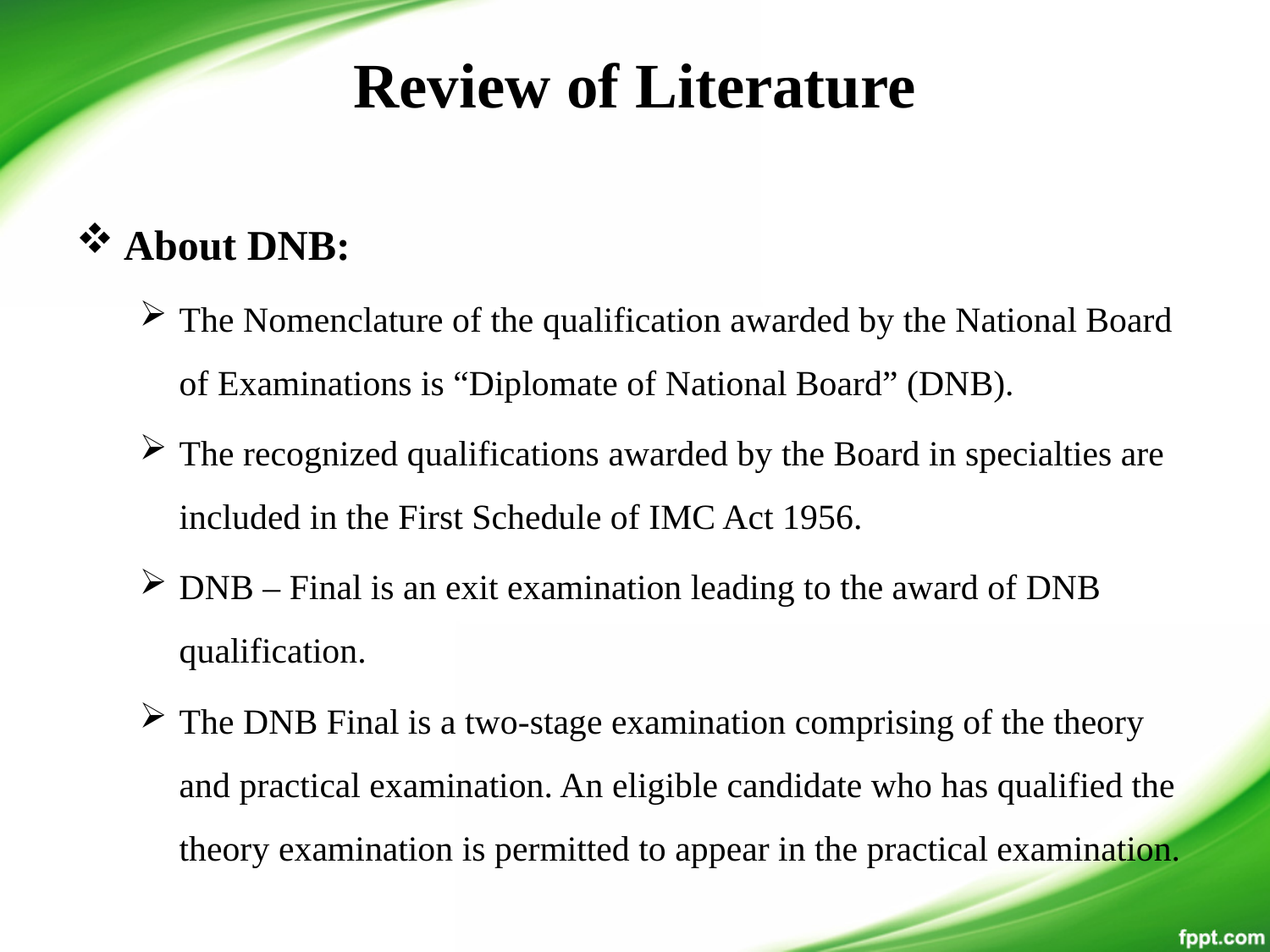

Review of Literature
About DNB:
The Nomenclature of the qualification awarded by the National Board of Examinations is “Diplomate of National Board” (DNB).
The recognized qualifications awarded by the Board in specialties are included in the First Schedule of IMC Act 1956.
DNB – Final is an exit examination leading to the award of DNB qualification.
The DNB Final is a two-stage examination comprising of the theory and practical examination. An eligible candidate who has qualified the theory examination is permitted to appear in the practical examination.